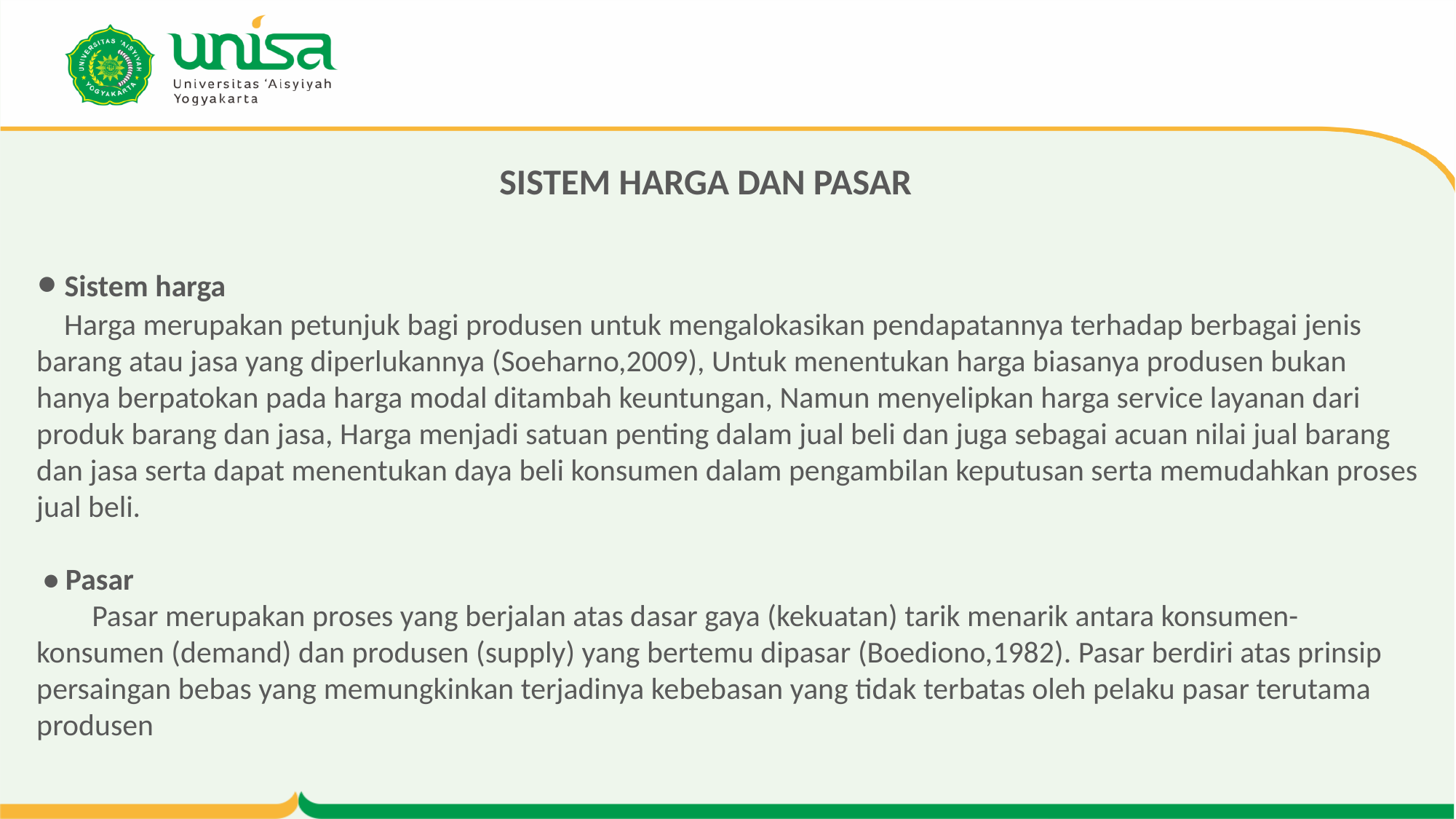

# SISTEM HARGA DAN PASAR • Sistem harga Harga merupakan petunjuk bagi produsen untuk mengalokasikan pendapatannya terhadap berbagai jenis barang atau jasa yang diperlukannya (Soeharno,2009), Untuk menentukan harga biasanya produsen bukan hanya berpatokan pada harga modal ditambah keuntungan, Namun menyelipkan harga service layanan dari produk barang dan jasa, Harga menjadi satuan penting dalam jual beli dan juga sebagai acuan nilai jual barang dan jasa serta dapat menentukan daya beli konsumen dalam pengambilan keputusan serta memudahkan proses jual beli. • Pasar Pasar merupakan proses yang berjalan atas dasar gaya (kekuatan) tarik menarik antara konsumen-konsumen (demand) dan produsen (supply) yang bertemu dipasar (Boediono,1982). Pasar berdiri atas prinsip persaingan bebas yang memungkinkan terjadinya kebebasan yang tidak terbatas oleh pelaku pasar terutama produsen